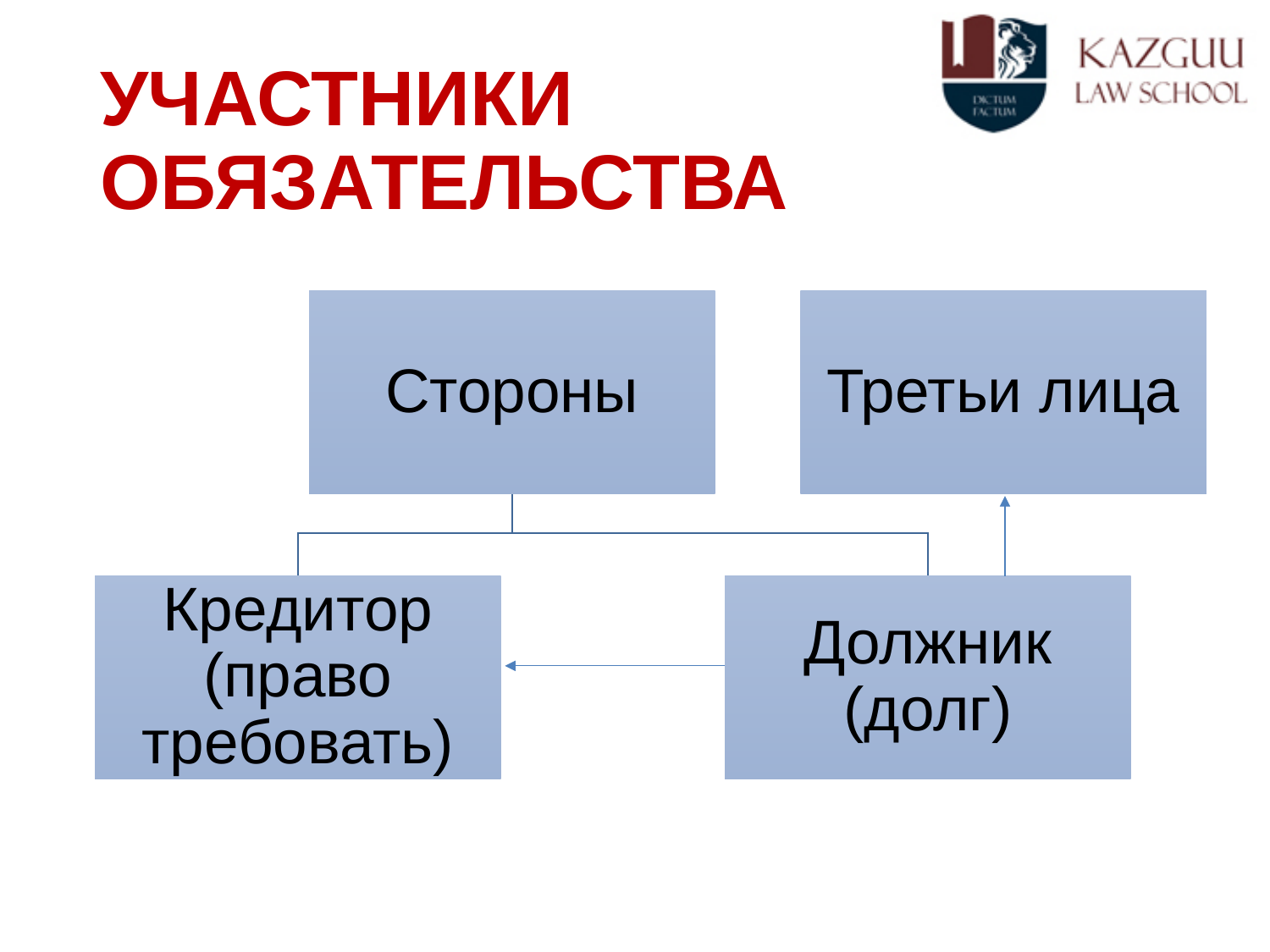

# УЧАСТНИКИ ОБЯЗАТЕЛЬСТВА
Стороны
Должник (долг)
Кредитор (право требовать)
Третьи лица